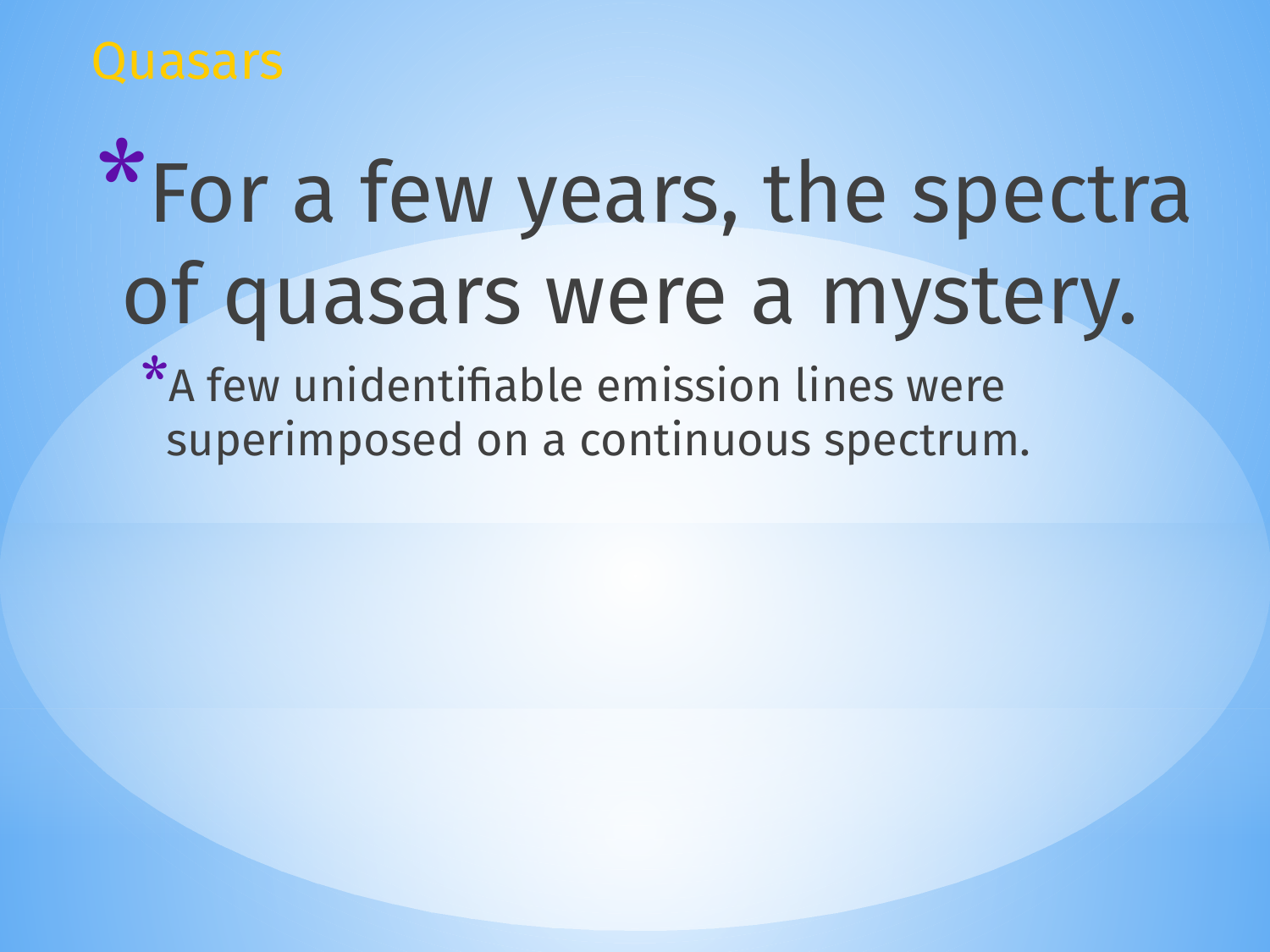

Quasars
For a few years, the spectra of quasars were a mystery.
A few unidentifiable emission lines were superimposed on a continuous spectrum.